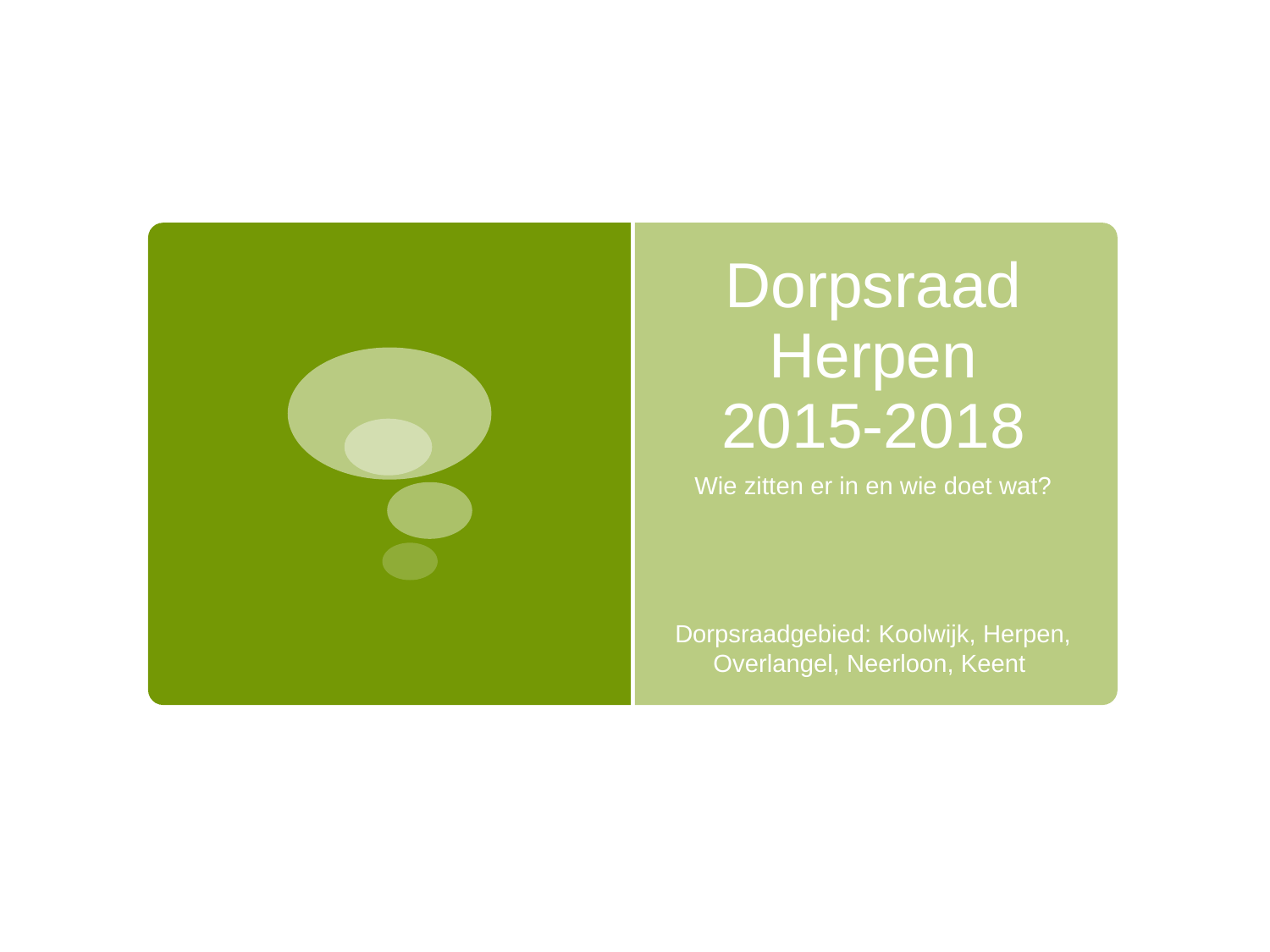

# Dorpsraad Herpen 2015-2018
Wie zitten er in en wie doet wat?

Dorpsraadgebied: Koolwijk, Herpen, Overlangel, Neerloon, Keent